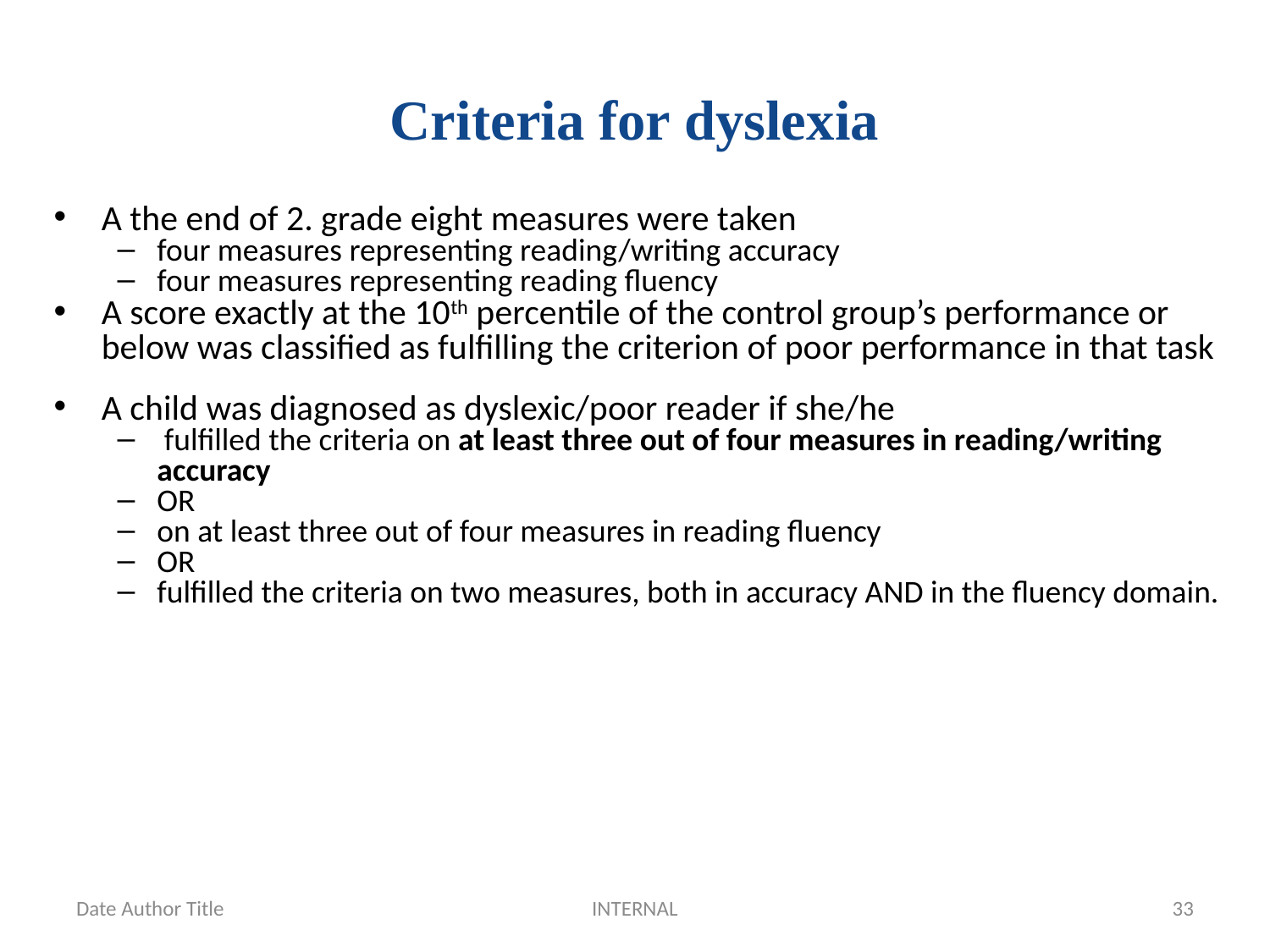

# Criteria for dyslexia
A the end of 2. grade eight measures were taken
four measures representing reading/writing accuracy
four measures representing reading fluency
A score exactly at the 10th percentile of the control group’s performance or below was classified as fulfilling the criterion of poor performance in that task

A child was diagnosed as dyslexic/poor reader if she/he
 fulfilled the criteria on at least three out of four measures in reading/writing accuracy
OR
on at least three out of four measures in reading fluency
OR
fulfilled the criteria on two measures, both in accuracy AND in the fluency domain.

Date Author Title
INTERNAL
33